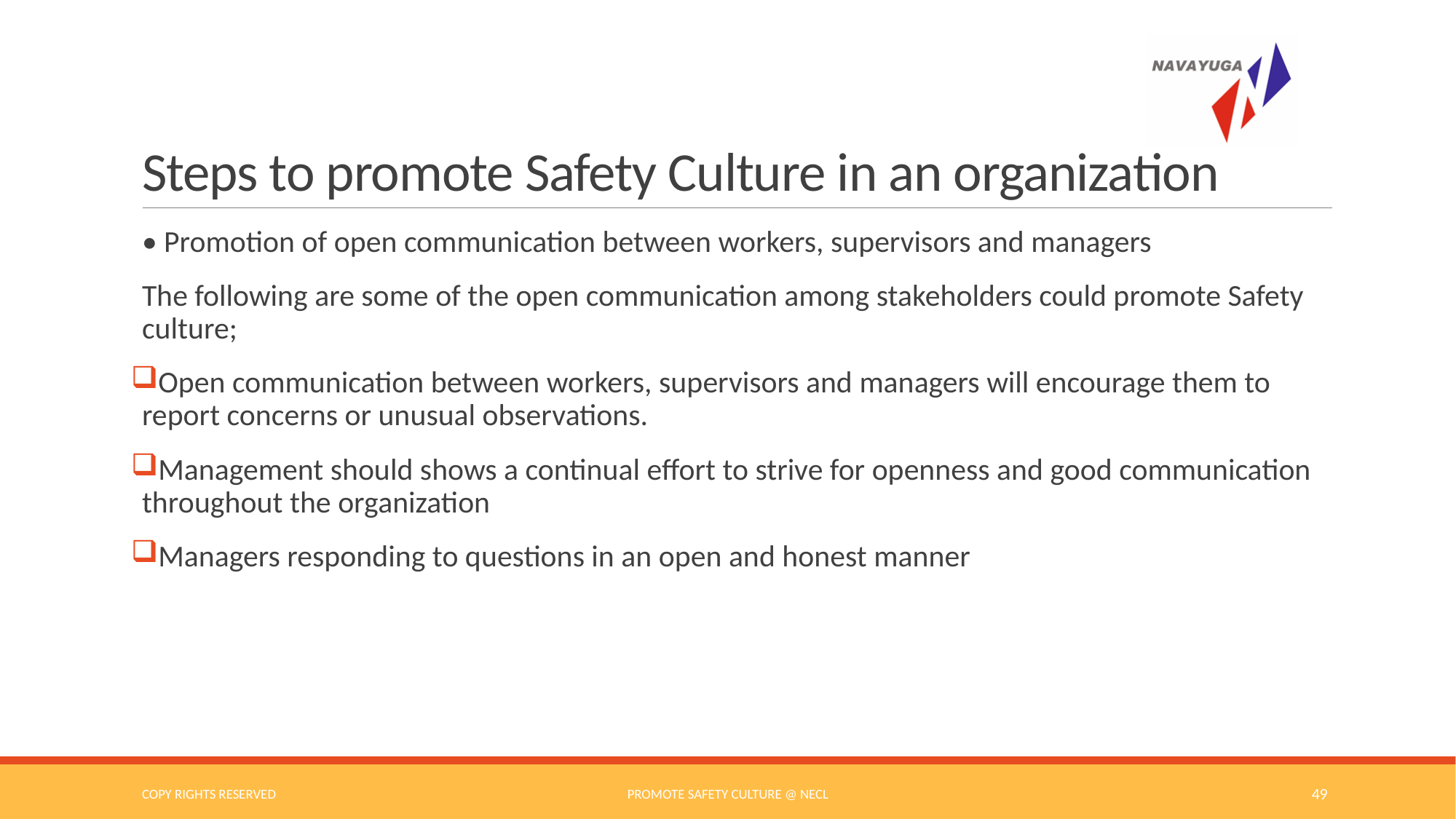

# Steps to promote Safety Culture in an organization
• Promotion of open communication between workers, supervisors and managers
The following are some of the open communication among stakeholders could promote Safety culture;
Open communication between workers, supervisors and managers will encourage them to report concerns or unusual observations.
Management should shows a continual effort to strive for openness and good communication throughout the organization
Managers responding to questions in an open and honest manner
COPY RIGHTS RESERVED
Promote Safety Culture @ NECL
49